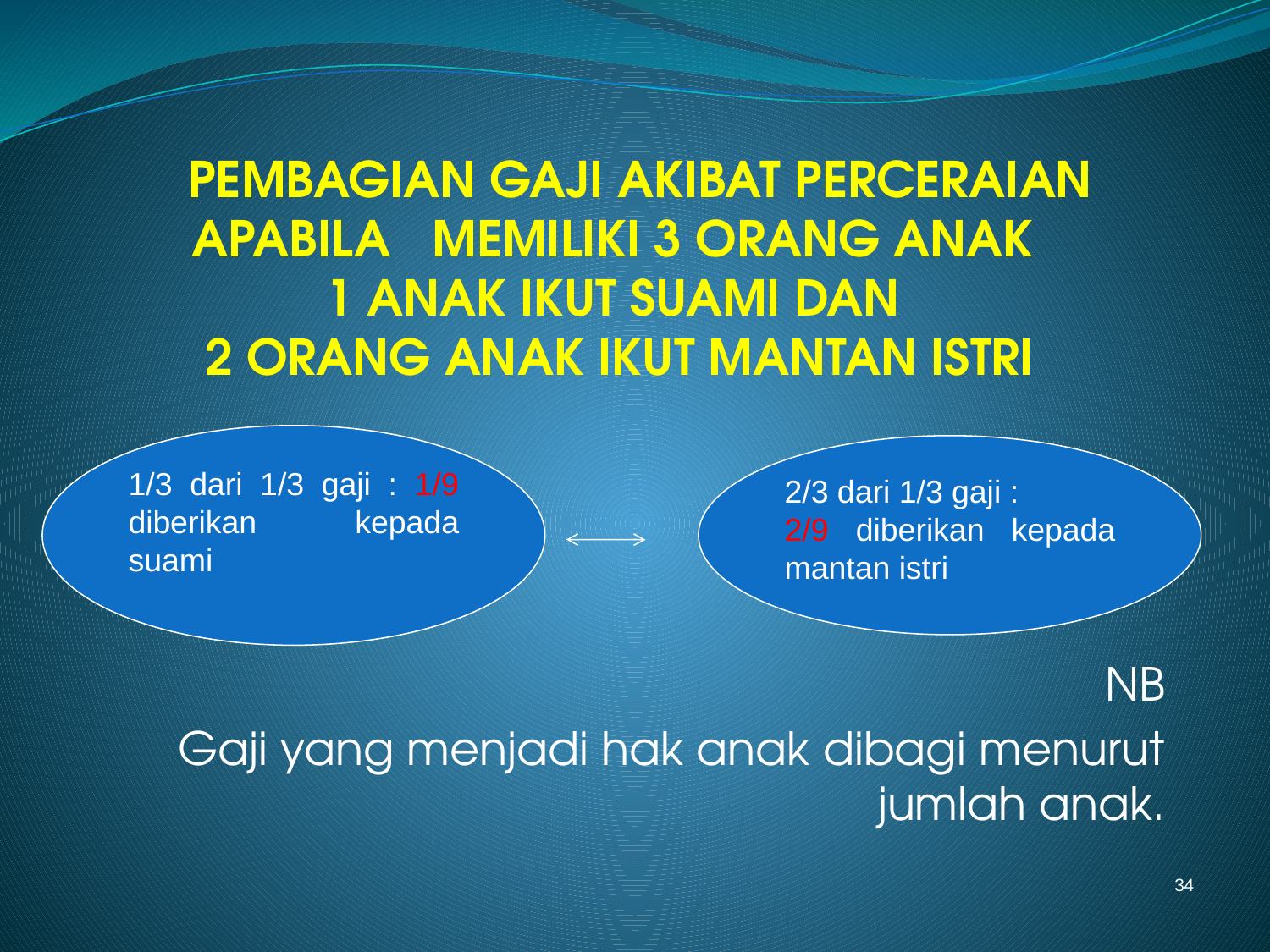

# PEMBAGIAN GAJI AKIBAT PERCERAIAN APABILA   MEMILIKI 3 ORANG ANAK 1 ANAK IKUT SUAMI DAN 2 ORANG ANAK IKUT MANTAN ISTRI

NB
	Gaji yang menjadi hak anak dibagi menurut jumlah anak.
1/3 dari 1/3 gaji : 1/9 diberikan kepada suami
2/3 dari 1/3 gaji :
2/9 diberikan kepada mantan istri
34